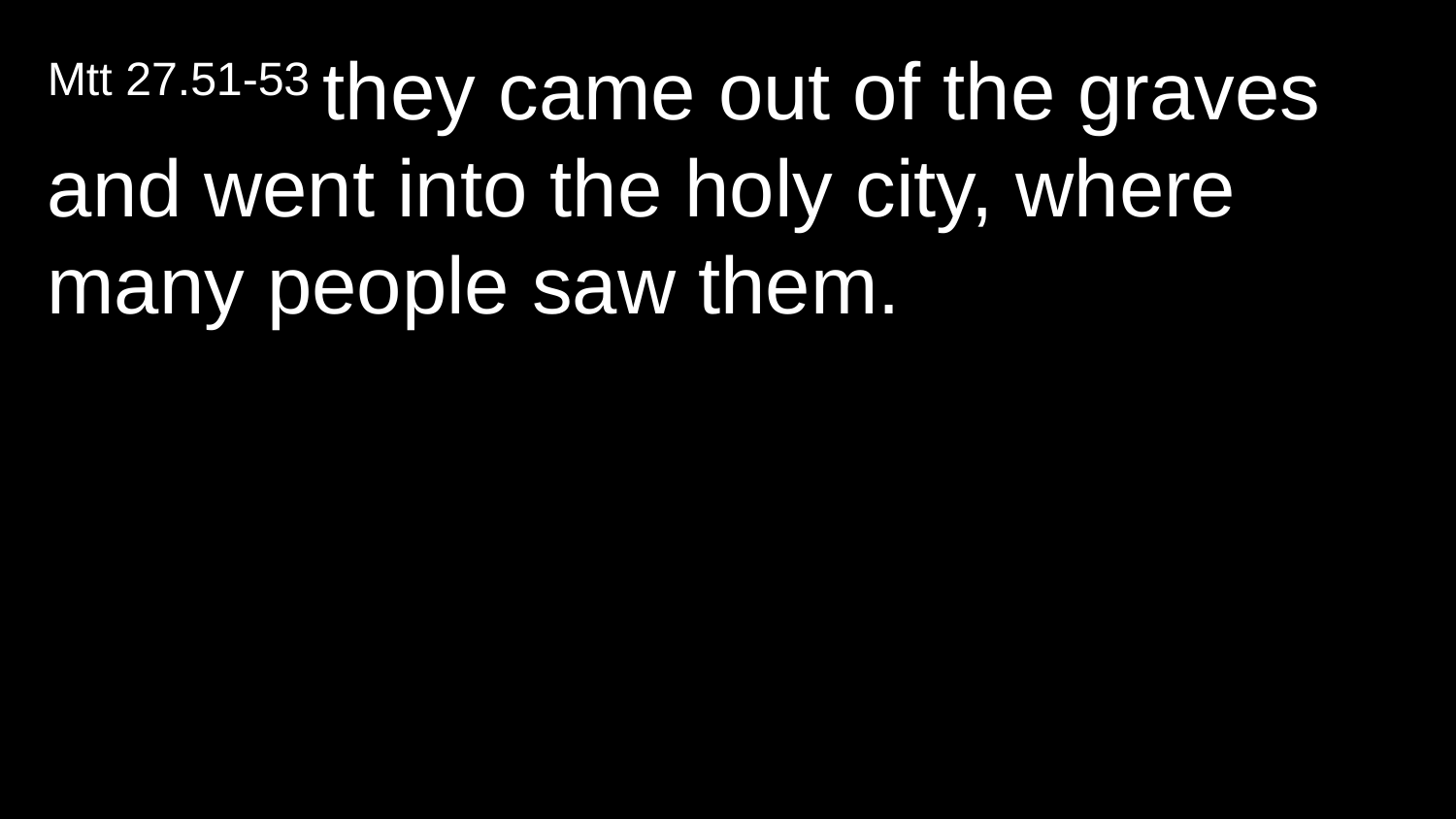

Mtt 27.51-53 they came out of the graves and went into the holy city, where many people saw them.